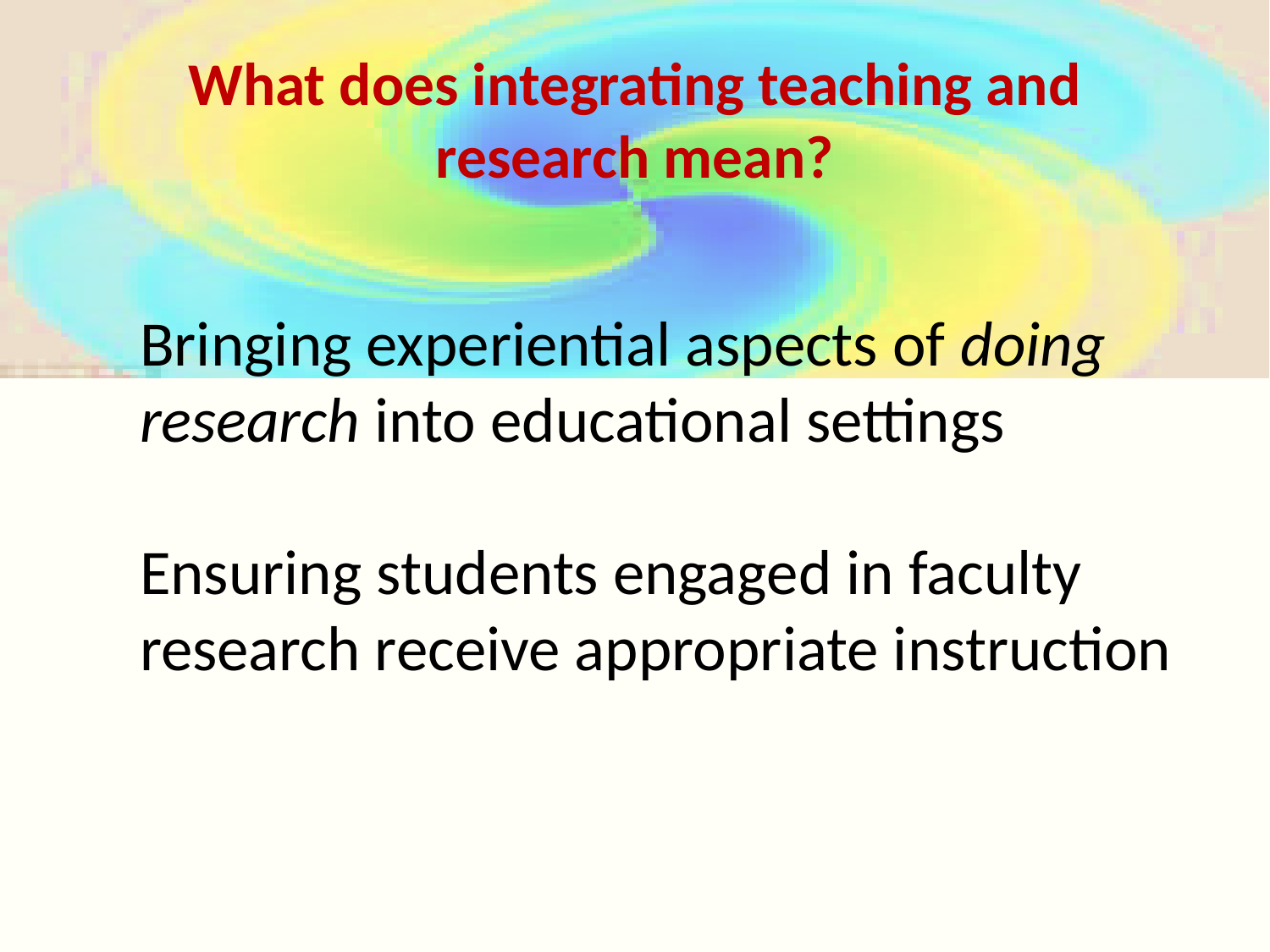

# What does integrating teaching and research mean?
Bringing experiential aspects of doing research into educational settings

Ensuring students engaged in faculty research receive appropriate instruction